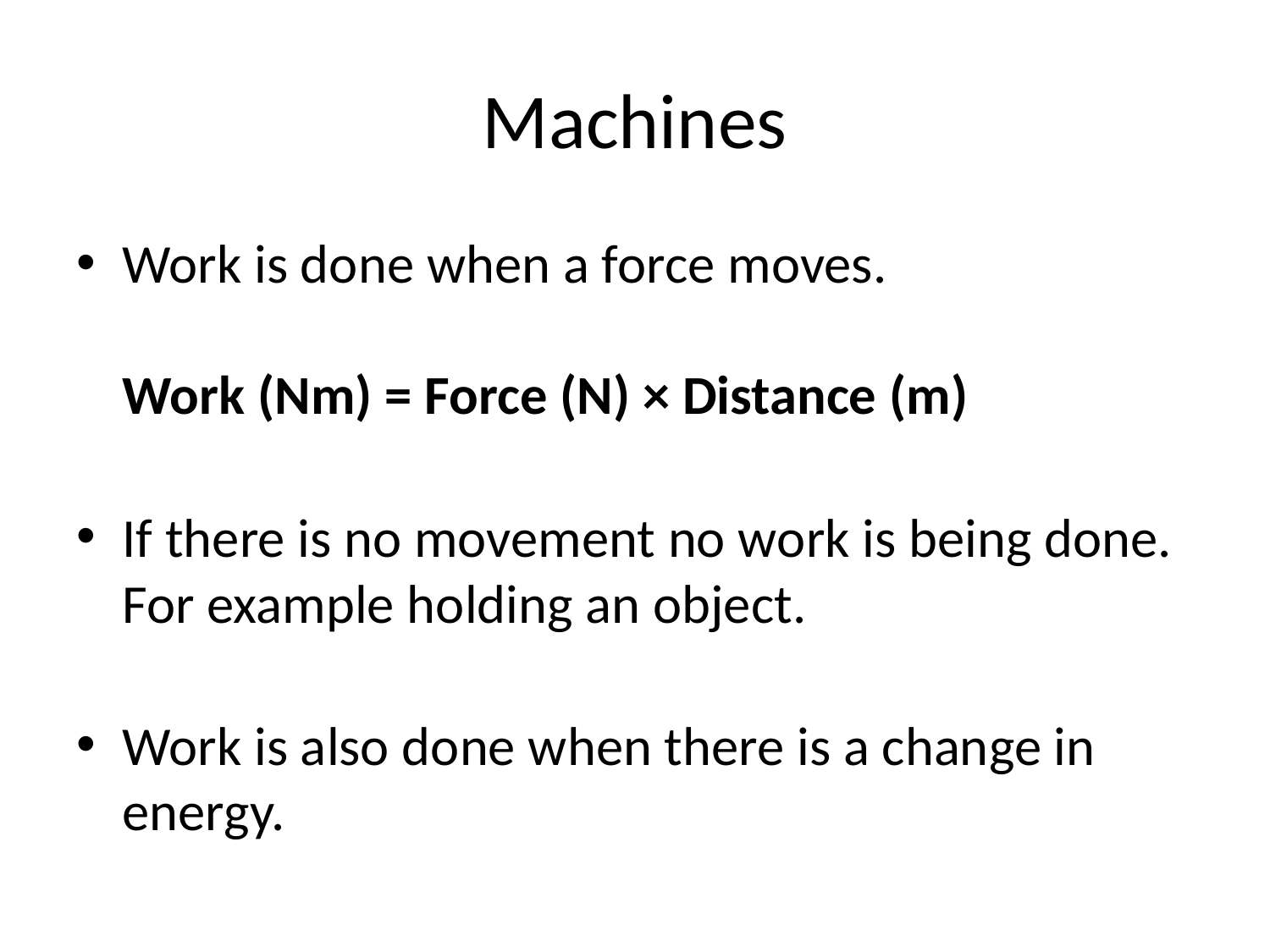

# Machines
Work is done when a force moves.
Work (Nm) = Force (N) × Distance (m)
If there is no movement no work is being done.  For example holding an object.
Work is also done when there is a change in energy.